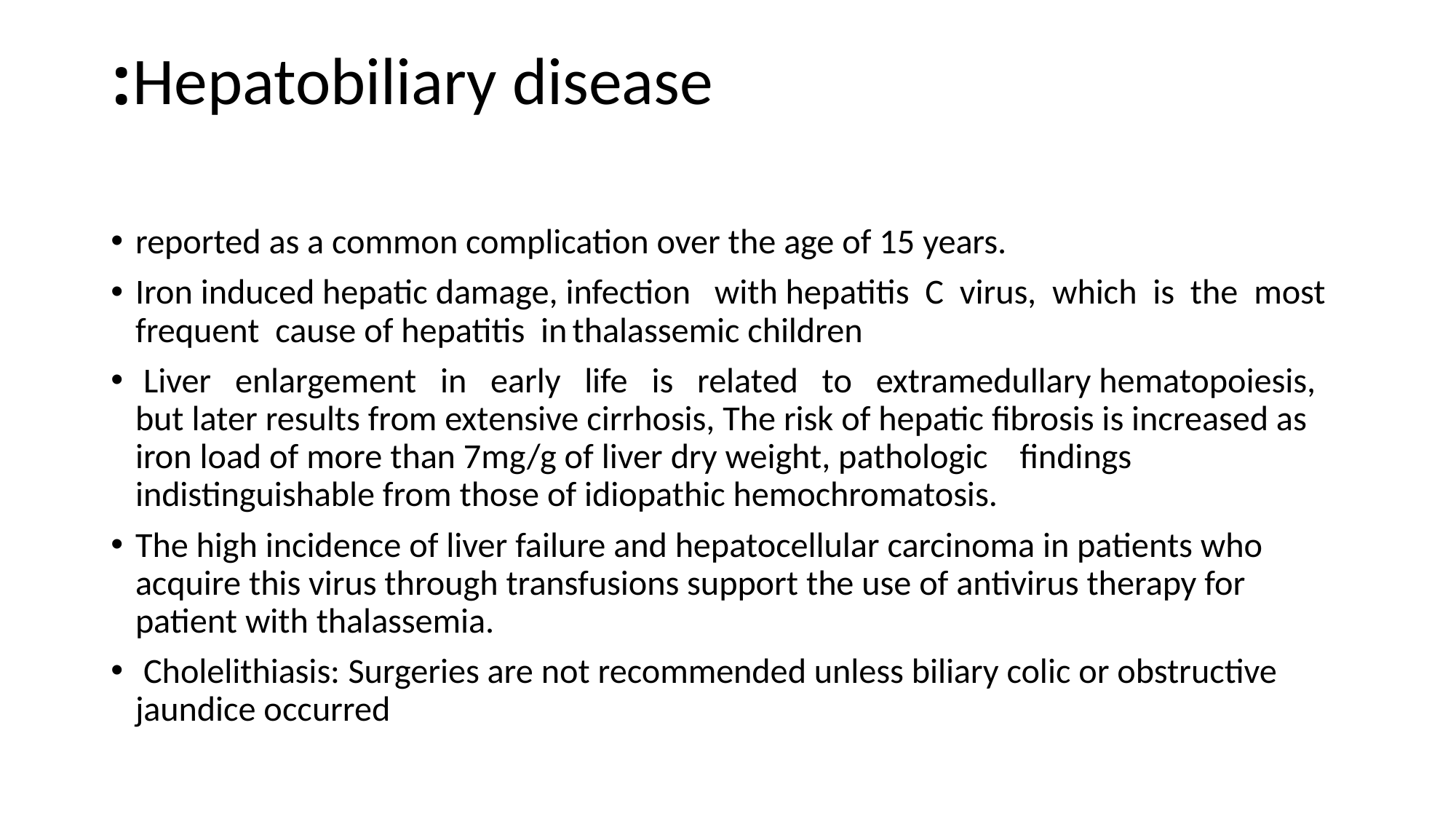

# Hepatobiliary disease:
reported as a common complication over the age of 15 years.
Iron induced hepatic damage, infection   with hepatitis  C  virus,  which  is  the  most  frequent  cause of hepatitis  in thalassemic children
 Liver   enlargement   in   early   life   is   related   to   extramedullary hematopoiesis, but later results from extensive cirrhosis, The risk of hepatic fibrosis is increased as iron load of more than 7mg/g of liver dry weight, pathologic    findings indistinguishable from those of idiopathic hemochromatosis.
The high incidence of liver failure and hepatocellular carcinoma in patients who acquire this virus through transfusions support the use of antivirus therapy for patient with thalassemia.
 Cholelithiasis: Surgeries are not recommended unless biliary colic or obstructive jaundice occurred